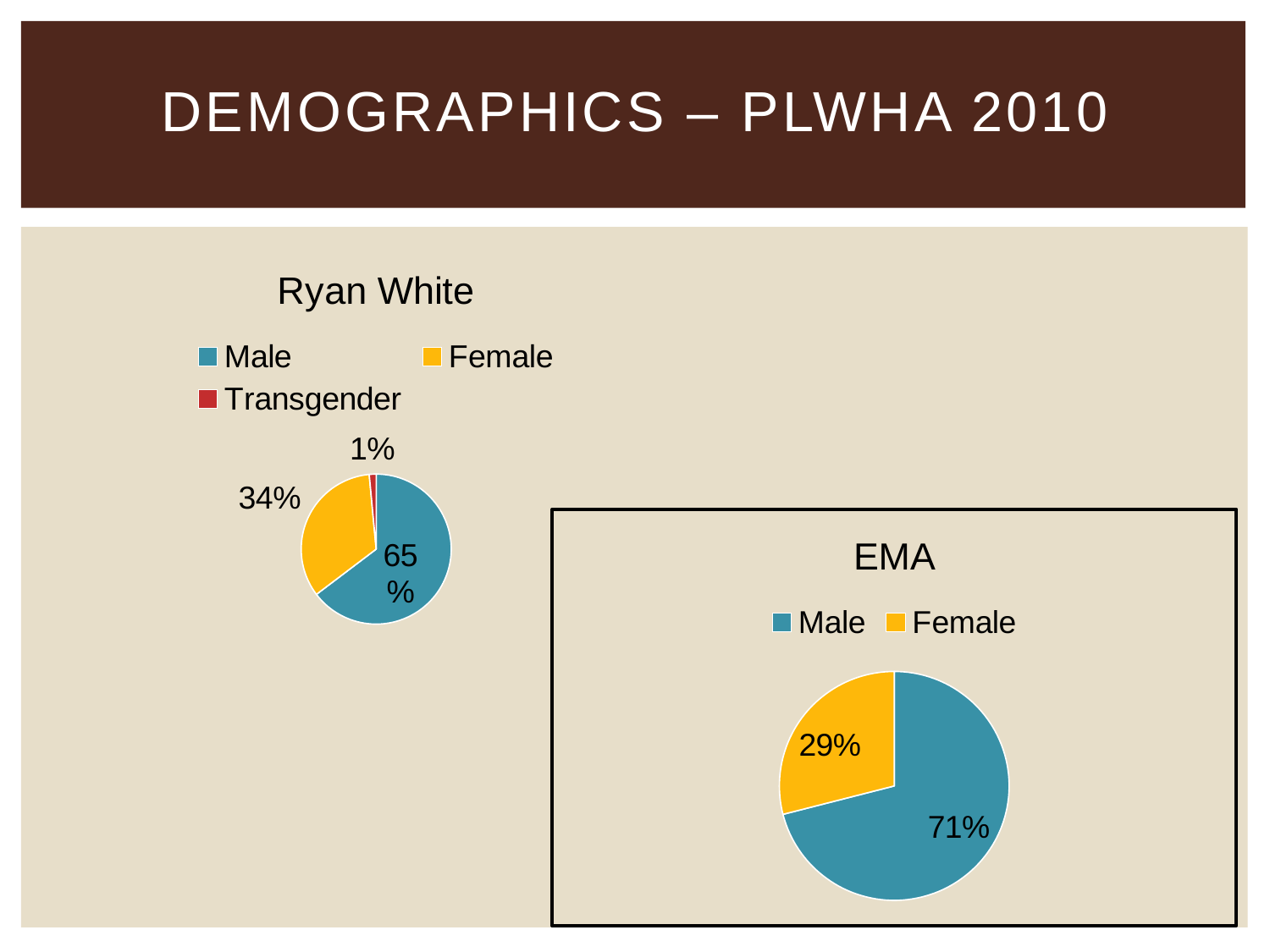

# Demographics – PLWHA 2010

### Chart:

| Category | Ryan White | EMA |
|---|---|---|
| Male | 0.65 | 0.71 |
| Female | 0.34 | 0.29 |
| Transgender | 0.015 | None |

### Chart:

| Category | EMA |
|---|---|
| Male | 0.71 |
| Female | 0.29 |